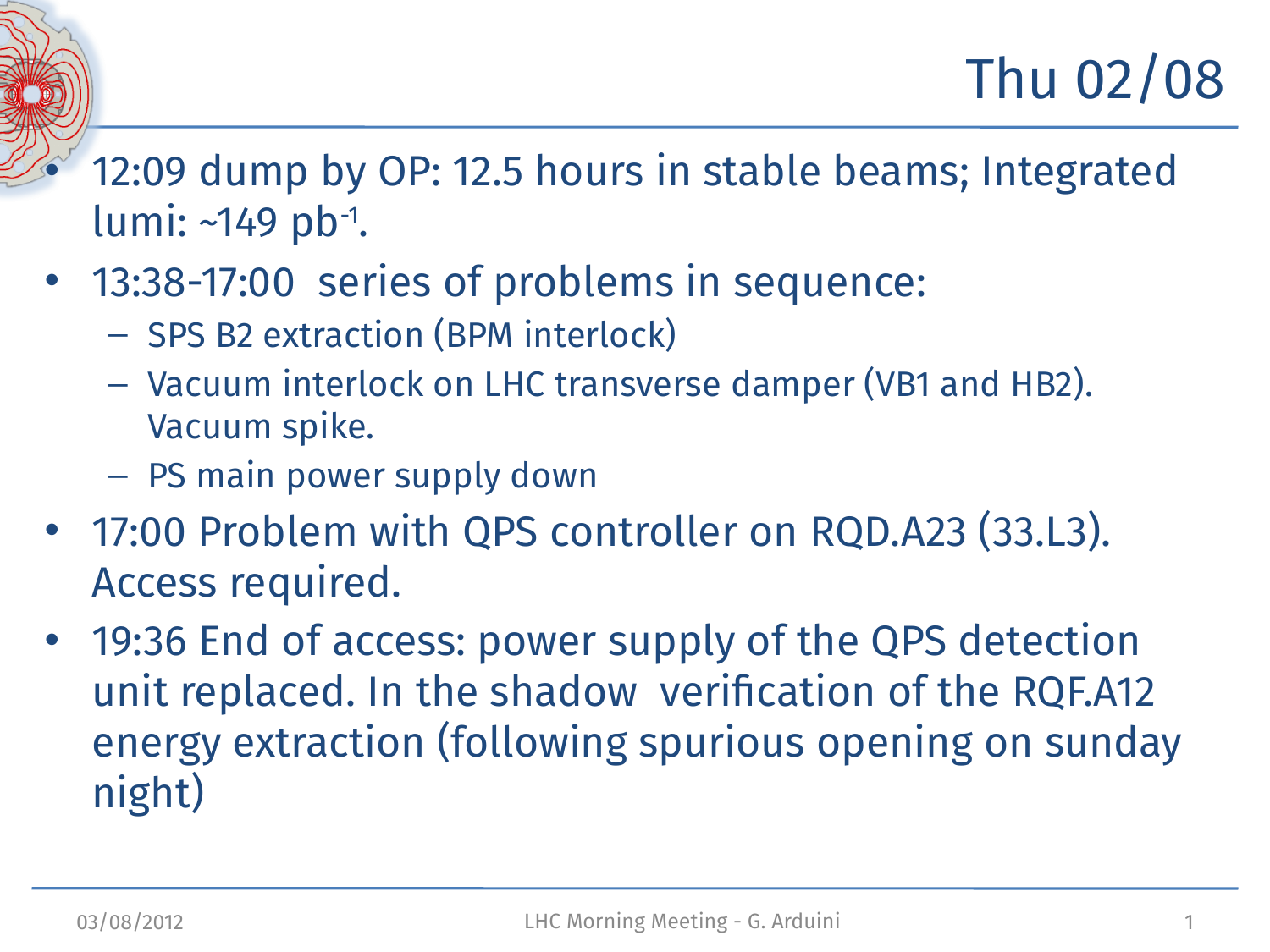

# Thu 02/08
12:09 dump by OP: 12.5 hours in stable beams; Integrated lumi: ~149 pb-1.
13:38-17:00  series of problems in sequence:
SPS B2 extraction (BPM interlock)
Vacuum interlock on LHC transverse damper (VB1 and HB2). Vacuum spike.
PS main power supply down
17:00 Problem with QPS controller on RQD.A23 (33.L3). Access required.
19:36 End of access: power supply of the QPS detection unit replaced. In the shadow  verification of the RQF.A12 energy extraction (following spurious opening on sunday night)
03/08/2012
1
LHC Morning Meeting - G. Arduini